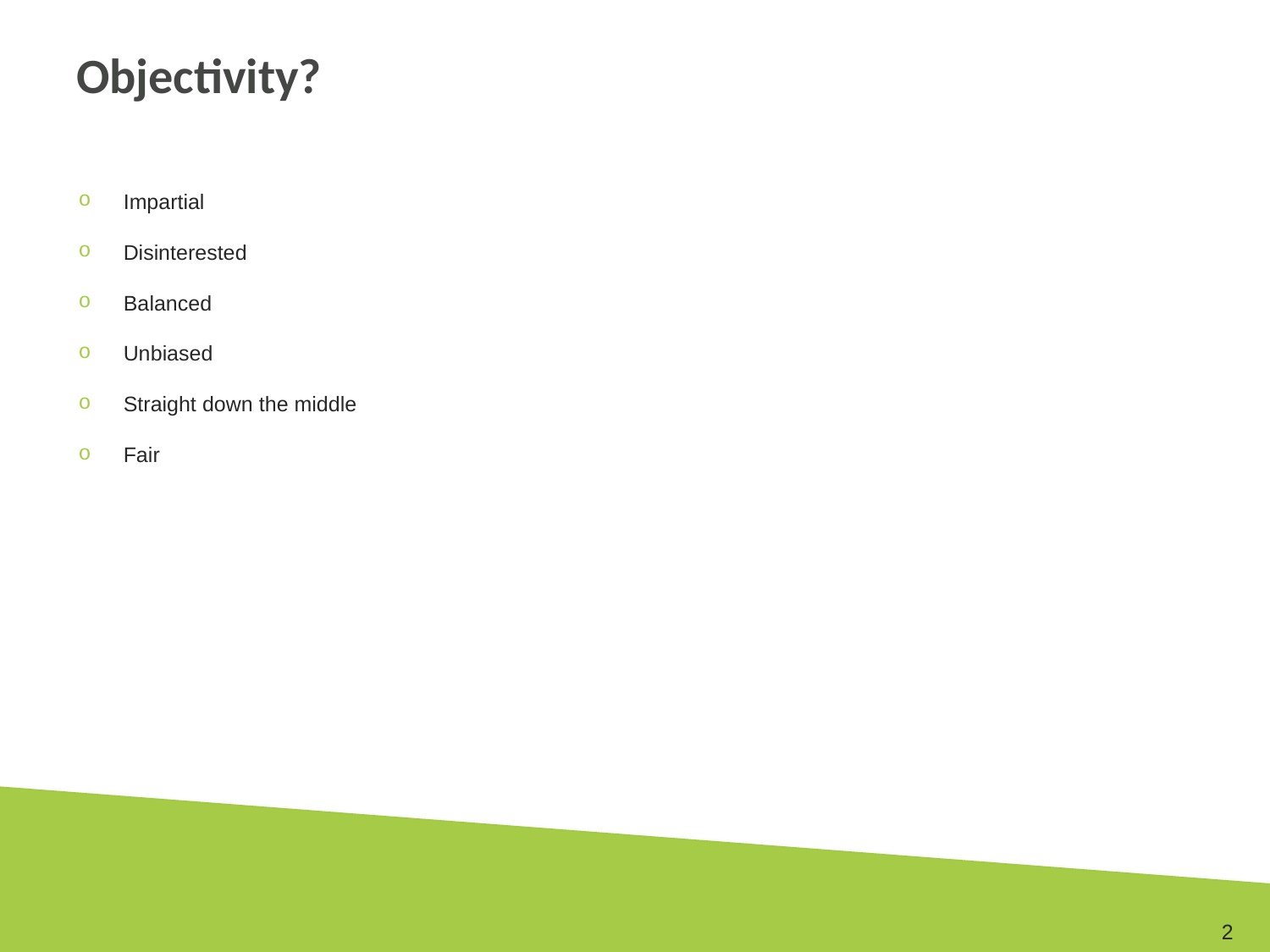

# Objectivity?
Impartial

Disinterested

Balanced

Unbiased

Straight down the middle

Fair

2